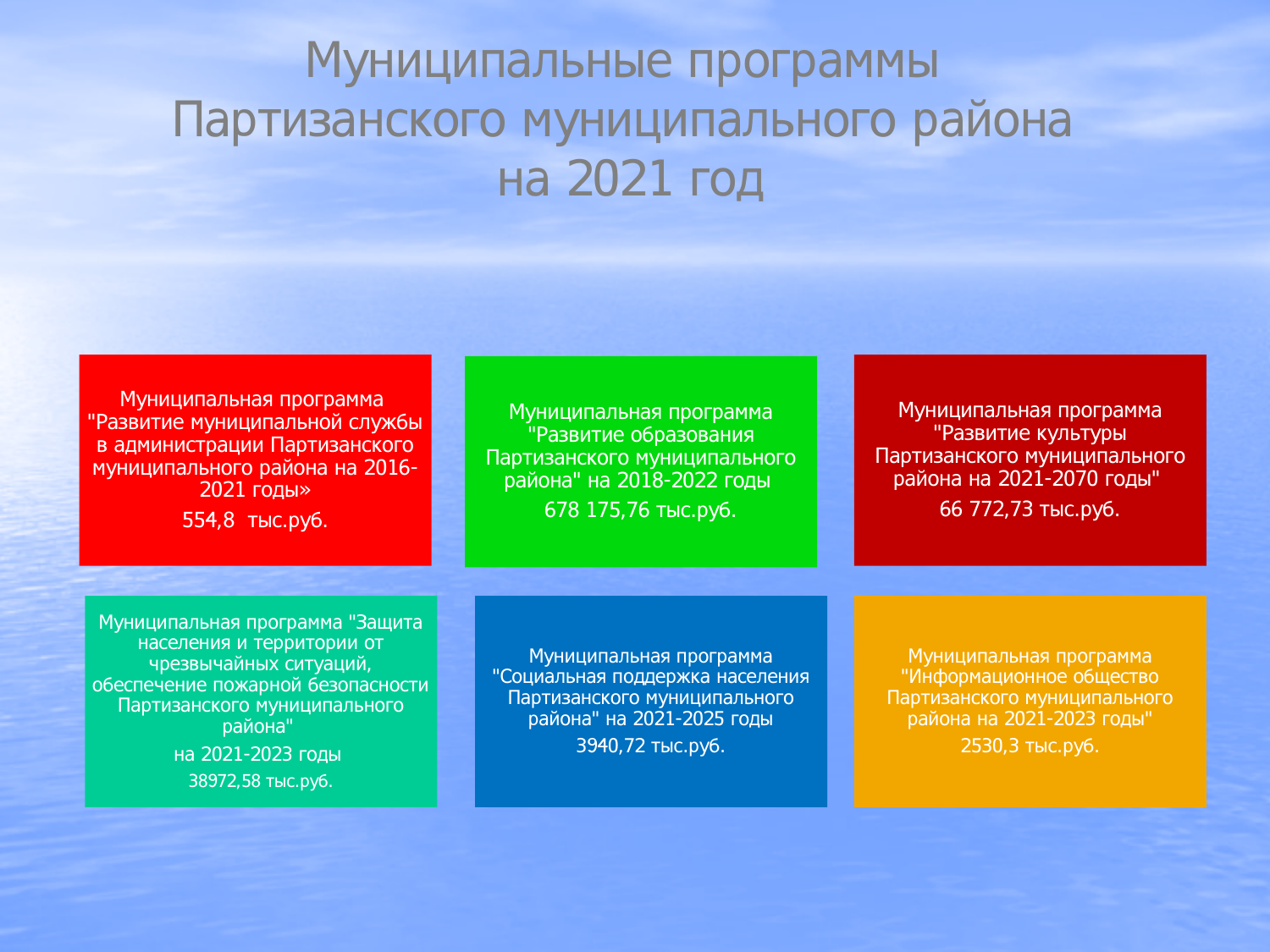

# Муниципальные программы Партизанского муниципального района на 2021 год
Муниципальная программа  "Развитие муниципальной службы в администрации Партизанского муниципального района на 2016-2021 годы»
554,8  тыс.руб.
Муниципальная программа "Информационное общество Партизанского муниципального района на 2021-2023 годы"
2530,3 тыс.руб.
Муниципальная программа "Развитие культуры Партизанского муниципального района на 2021-2070 годы"
66 772,73 тыс.руб.
Муниципальная программа "Развитие образования Партизанского муниципального района" на 2018-2022 годы
678 175,76 тыс.руб.
Муниципальная программа "Защита населения и территории от чрезвычайных ситуаций, обеспечение пожарной безопасности Партизанского муниципального района"
на 2021-2023 годы
38972,58 тыс.руб.
Муниципальная программа "Социальная поддержка населения Партизанского муниципального района" на 2021-2025 годы
3940,72 тыс.руб.